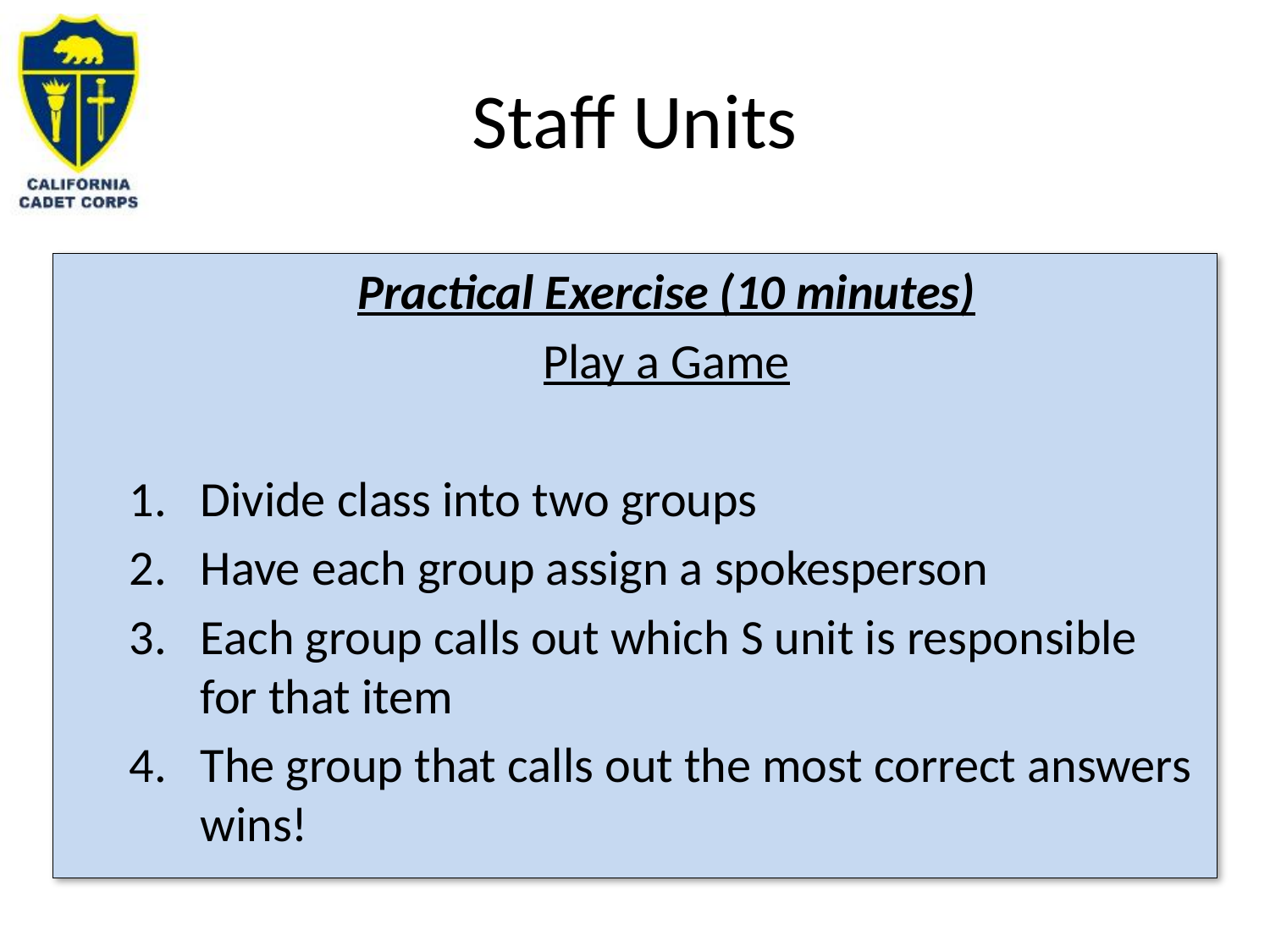

# Staff Units
Practical Exercise (10 minutes)
Play a Game

Divide class into two groups
Have each group assign a spokesperson
Each group calls out which S unit is responsible for that item
The group that calls out the most correct answers wins!